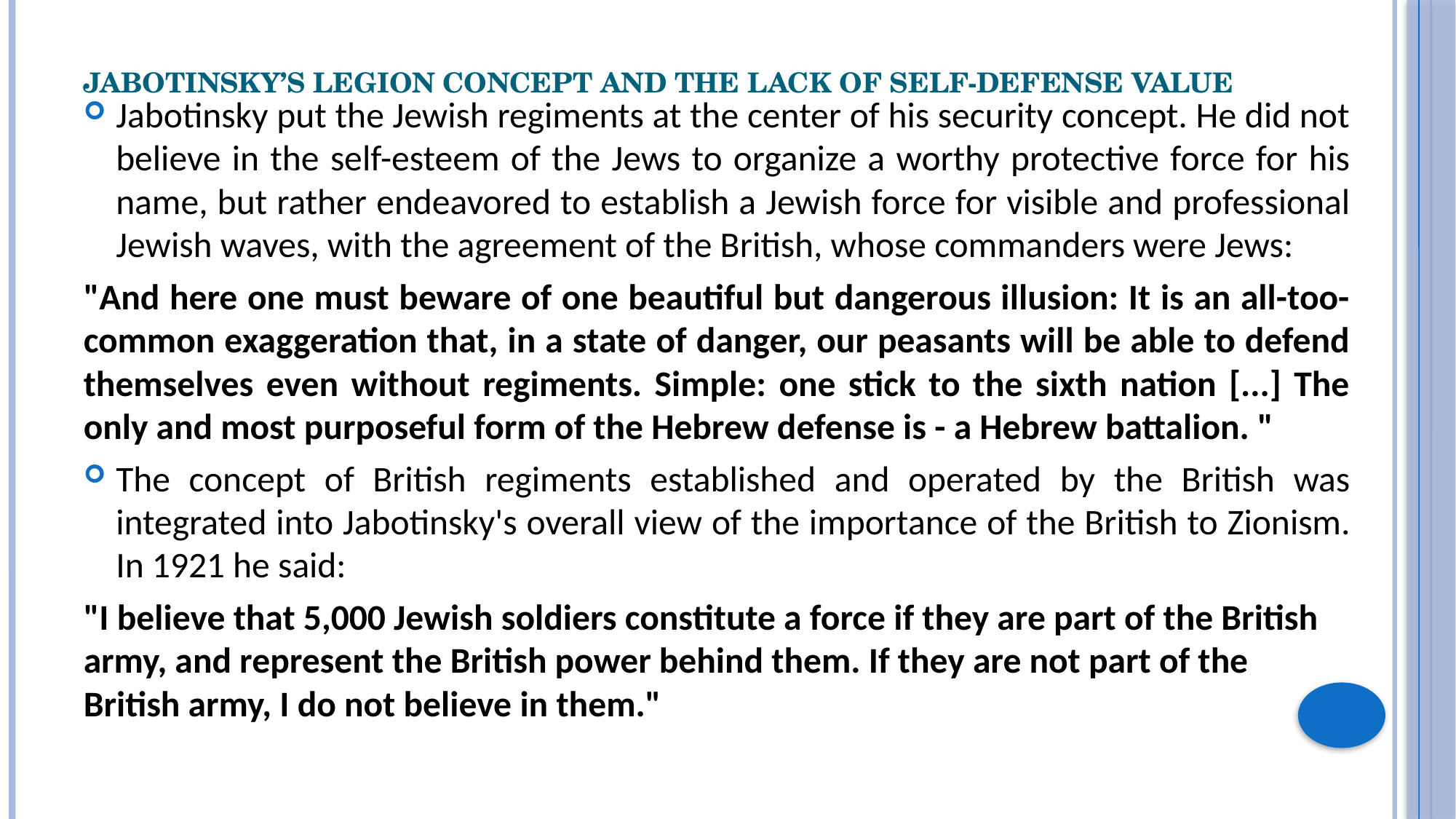

# Jabotinsky’s Legion Concept and the Lack of Self-Defense Value
Jabotinsky put the Jewish regiments at the center of his security concept. He did not believe in the self-esteem of the Jews to organize a worthy protective force for his name, but rather endeavored to establish a Jewish force for visible and professional Jewish waves, with the agreement of the British, whose commanders were Jews:
"And here one must beware of one beautiful but dangerous illusion: It is an all-too-common exaggeration that, in a state of danger, our peasants will be able to defend themselves even without regiments. Simple: one stick to the sixth nation [...] The only and most purposeful form of the Hebrew defense is - a Hebrew battalion. "
The concept of British regiments established and operated by the British was integrated into Jabotinsky's overall view of the importance of the British to Zionism. In 1921 he said:
"I believe that 5,000 Jewish soldiers constitute a force if they are part of the British army, and represent the British power behind them. If they are not part of the British army, I do not believe in them."